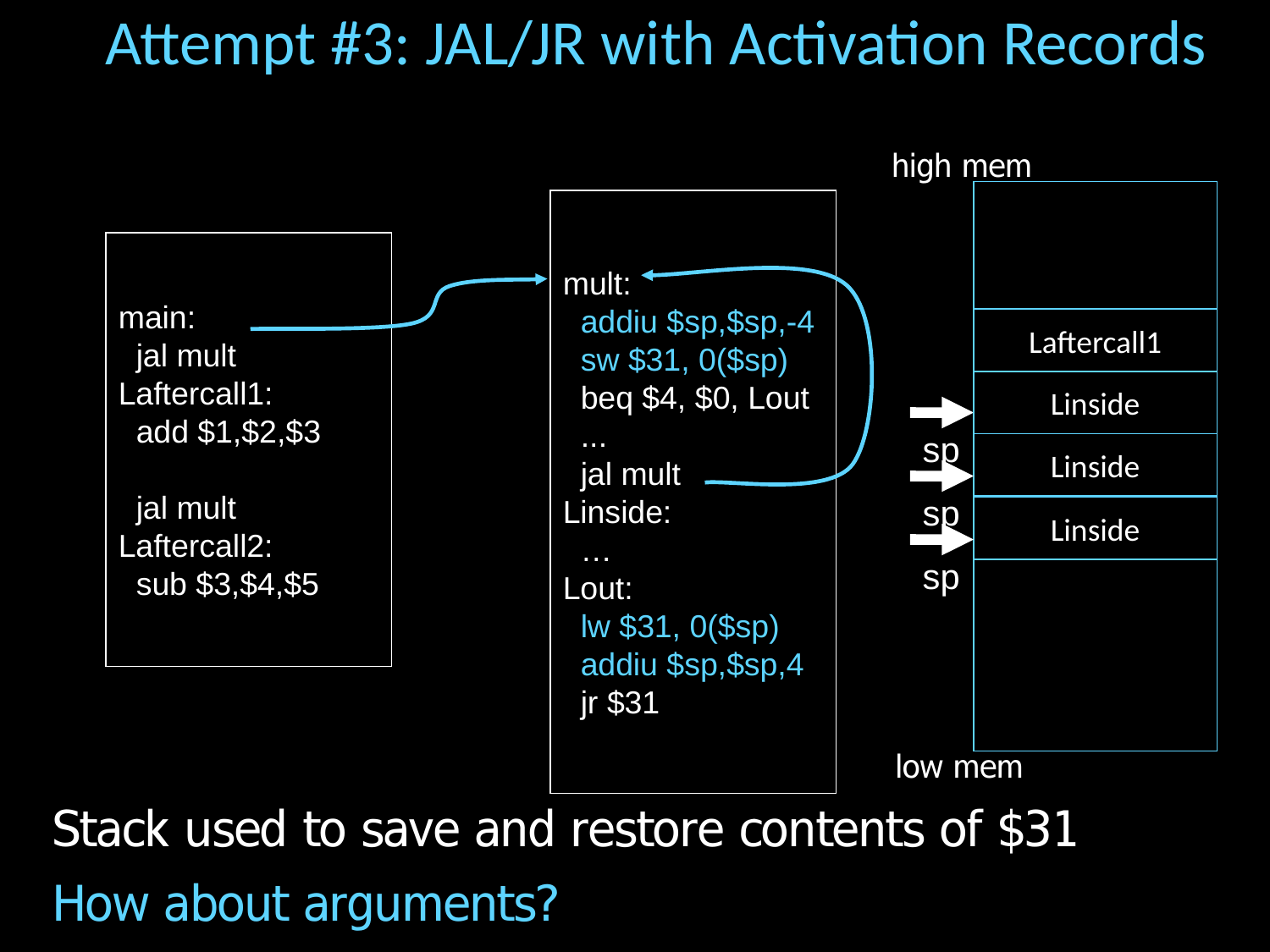

# Attempt #3: JAL/JR with Activation Records
high mem

mult:
  addiu $sp,$sp,-4
  sw $31, 0($sp)
  beq $4, $0, Lout
  ...
  jal mult
Linside:
  …
Lout:
  lw $31, 0($sp)
  addiu $sp,$sp,4
  jr $31
main:
  jal mult
Laftercall1:
  add $1,$2,$3

  jal mult
Laftercall2:
  sub $3,$4,$5

Laftercall1
Linside

sp
Linside

sp
Linside

sp
low mem
Stack used to save and restore contents of $31
How about arguments?